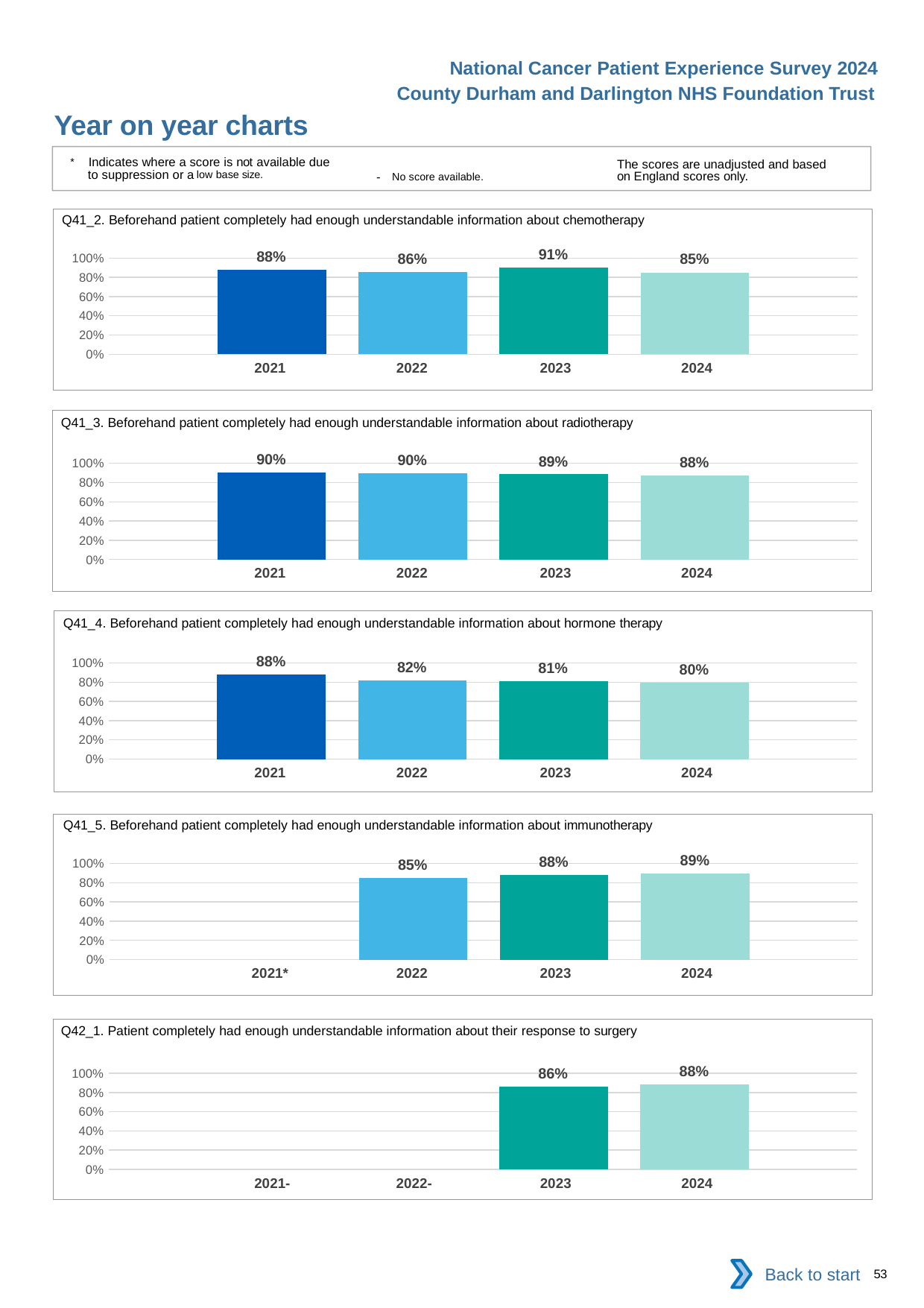

National Cancer Patient Experience Survey 2024
County Durham and Darlington NHS Foundation Trust
Year on year charts

*  Indicates where a score is not available due to suppression or a low base size.
The scores are unadjusted and based on England scores only.
- No score available.
Q41_2. Beforehand patient completely had enough understandable information about chemotherapy

### Chart

| Category | 2021 | 2022 | 2023 | 2024 |
|---|---|---|---|---|
| Category 1 | 0.8787879 | 0.8580858 | 0.9050633 | 0.8509091 |
| 2021 | 2022 | 2023 | 2024 |
| --- | --- | --- | --- |
Q41_3. Beforehand patient completely had enough understandable information about radiotherapy

### Chart

| Category | 2021 | 2022 | 2023 | 2024 |
|---|---|---|---|---|
| Category 1 | 0.9032258 | 0.8972603 | 0.8854962 | 0.8777778 |
| 2021 | 2022 | 2023 | 2024 |
| --- | --- | --- | --- |
Q41_4. Beforehand patient completely had enough understandable information about hormone therapy

### Chart

| Category | 2021 | 2022 | 2023 | 2024 |
|---|---|---|---|---|
| Category 1 | 0.8823529 | 0.8214286 | 0.8135593 | 0.7977528 |
| 2021 | 2022 | 2023 | 2024 |
| --- | --- | --- | --- |
Q41_5. Beforehand patient completely had enough understandable information about immunotherapy

### Chart

| Category | 2021 | 2022 | 2023 | 2024 |
|---|---|---|---|---|
| Category 1 | None | 0.8494624 | 0.8796296 | 0.8928571 |
| 2021\* | 2022 | 2023 | 2024 |
| --- | --- | --- | --- |
Q42_1. Patient completely had enough understandable information about their response to surgery

### Chart

| Category | 2021 | 2022 | 2023 | 2024 |
|---|---|---|---|---|
| Category 1 | None | None | 0.8610039 | 0.8831169 |
| 2021- | 2022- | 2023 | 2024 |
| --- | --- | --- | --- |
Back to start

53